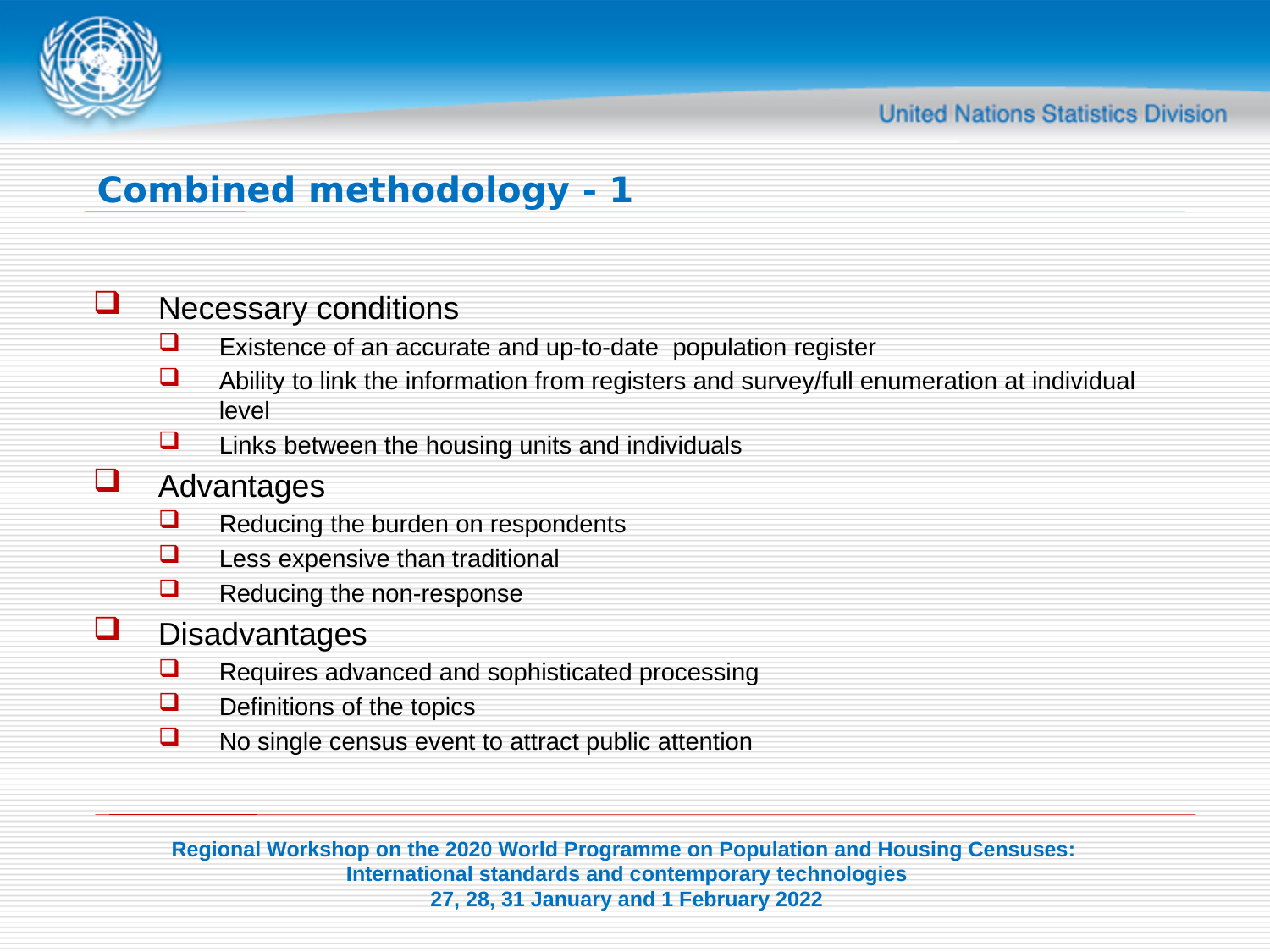

# Combined methodology - 1

Necessary conditions
Existence of an accurate and up-to-date  population register
Ability to link the information from registers and survey/full enumeration at individual level
Links between the housing units and individuals
Advantages
Reducing the burden on respondents
Less expensive than traditional
Reducing the non-response
Disadvantages
Requires advanced and sophisticated processing
Definitions of the topics
No single census event to attract public attention